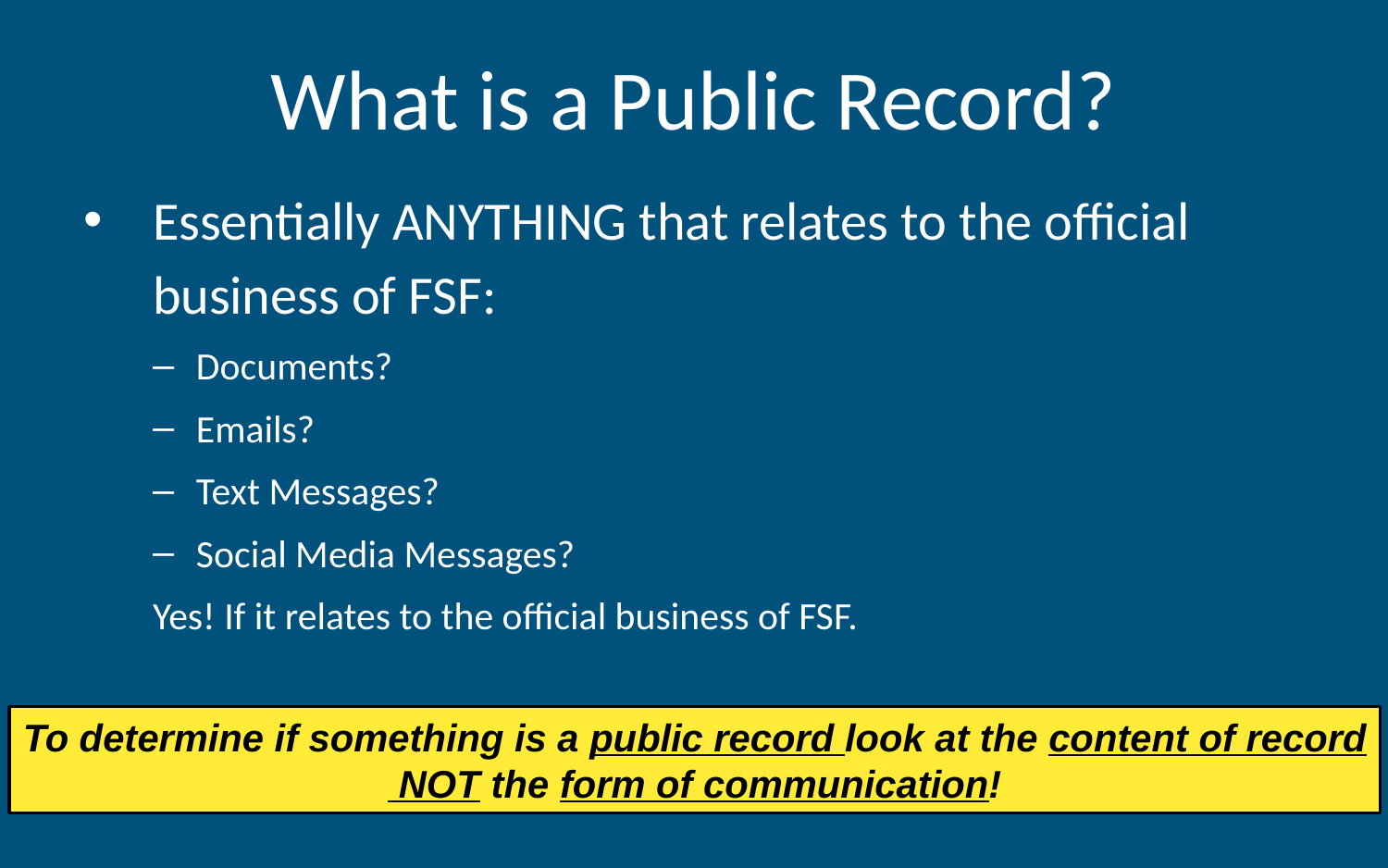

# What is a Public Record?
Essentially ANYTHING that relates to the official business of FSF:
Documents?
Emails?
Text Messages?
Social Media Messages?
Yes! If it relates to the official business of FSF.
To determine if something is a public record look at the content of record
 NOT the form of communication!